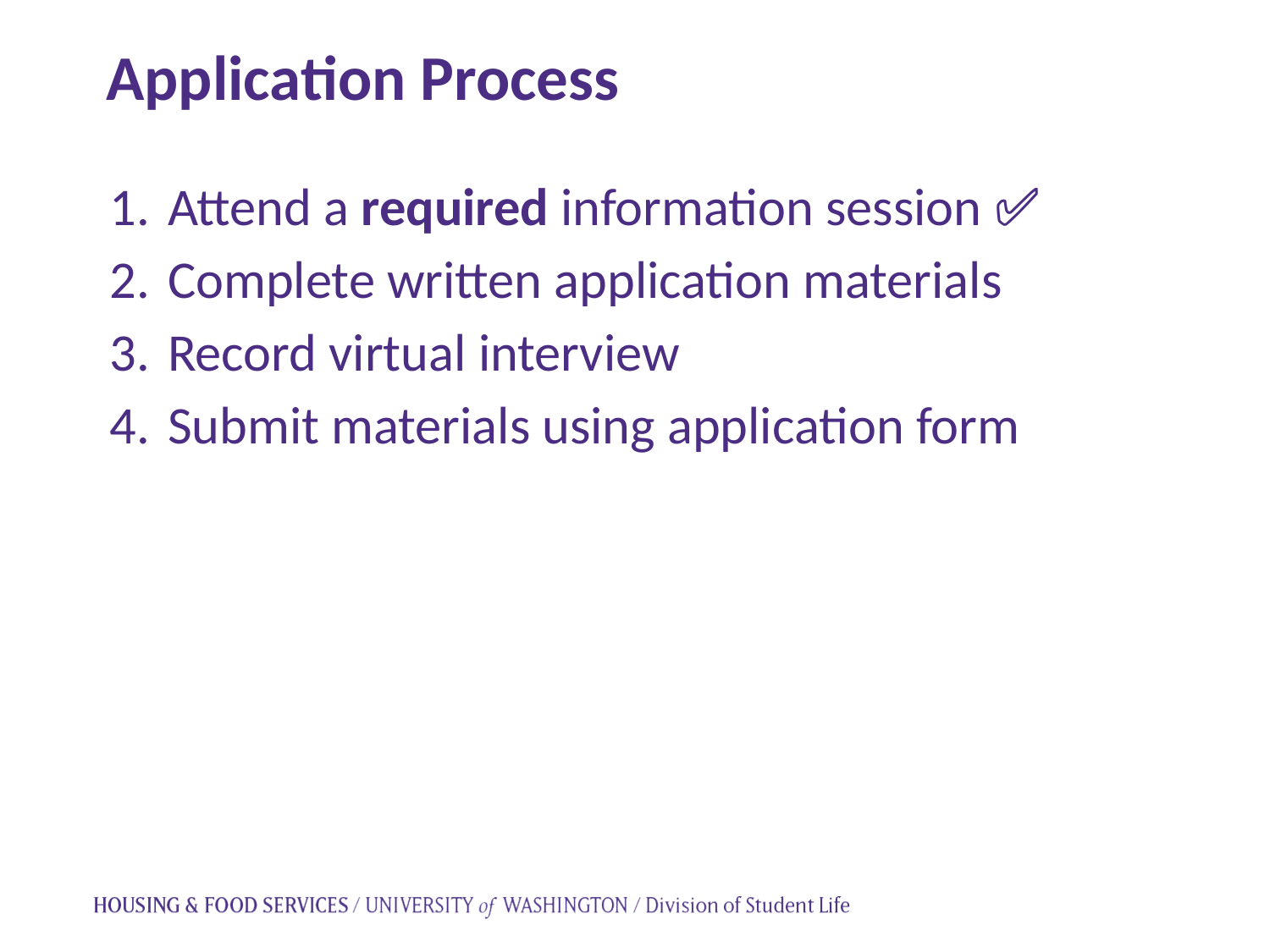

Application Process
Attend a required information session ✅
Complete written application materials
Record virtual interview
Submit materials using application form